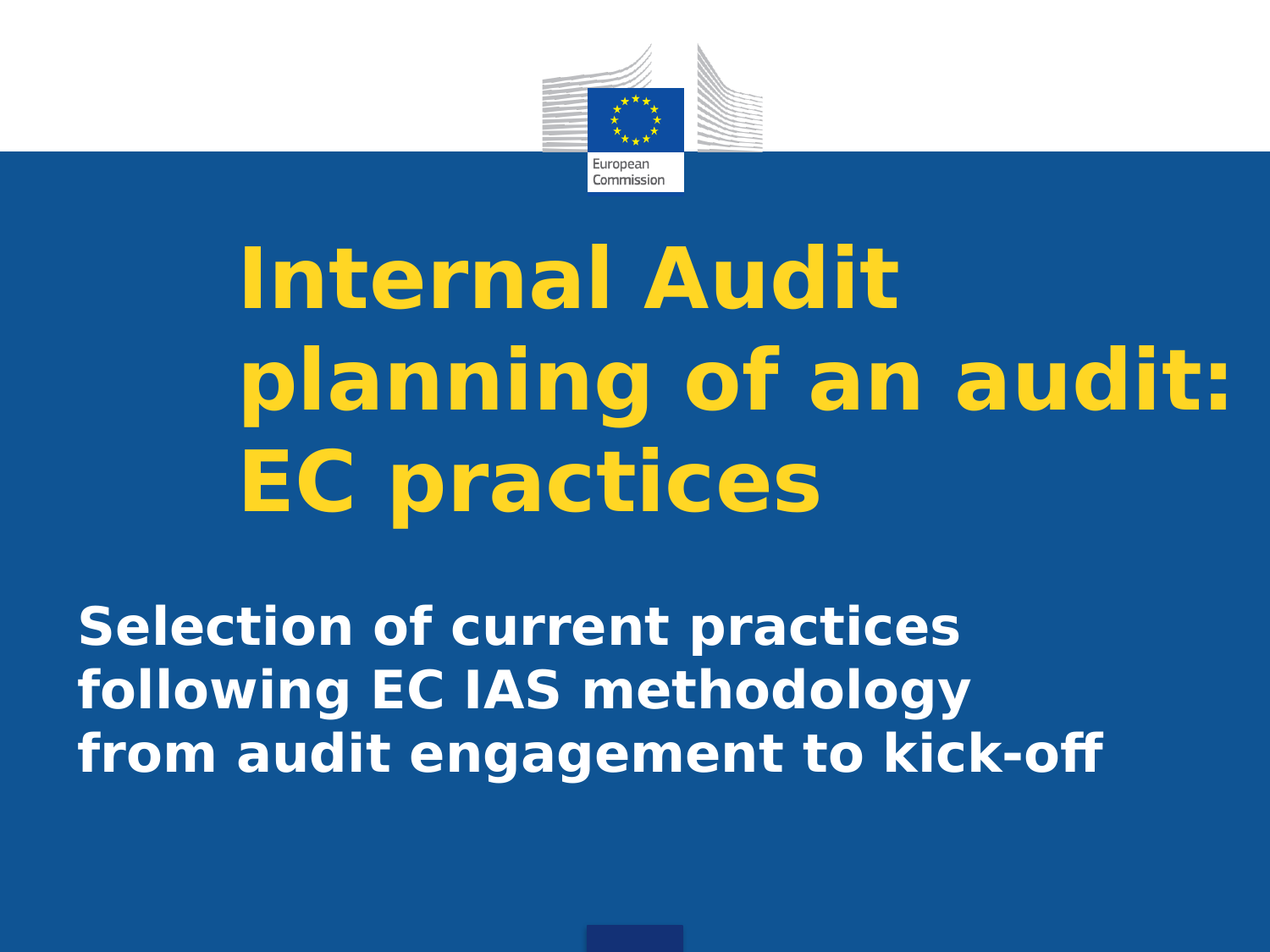

# Internal Audit planning of an audit: EC practices
Selection of current practices following EC IAS methodology from audit engagement to kick-off